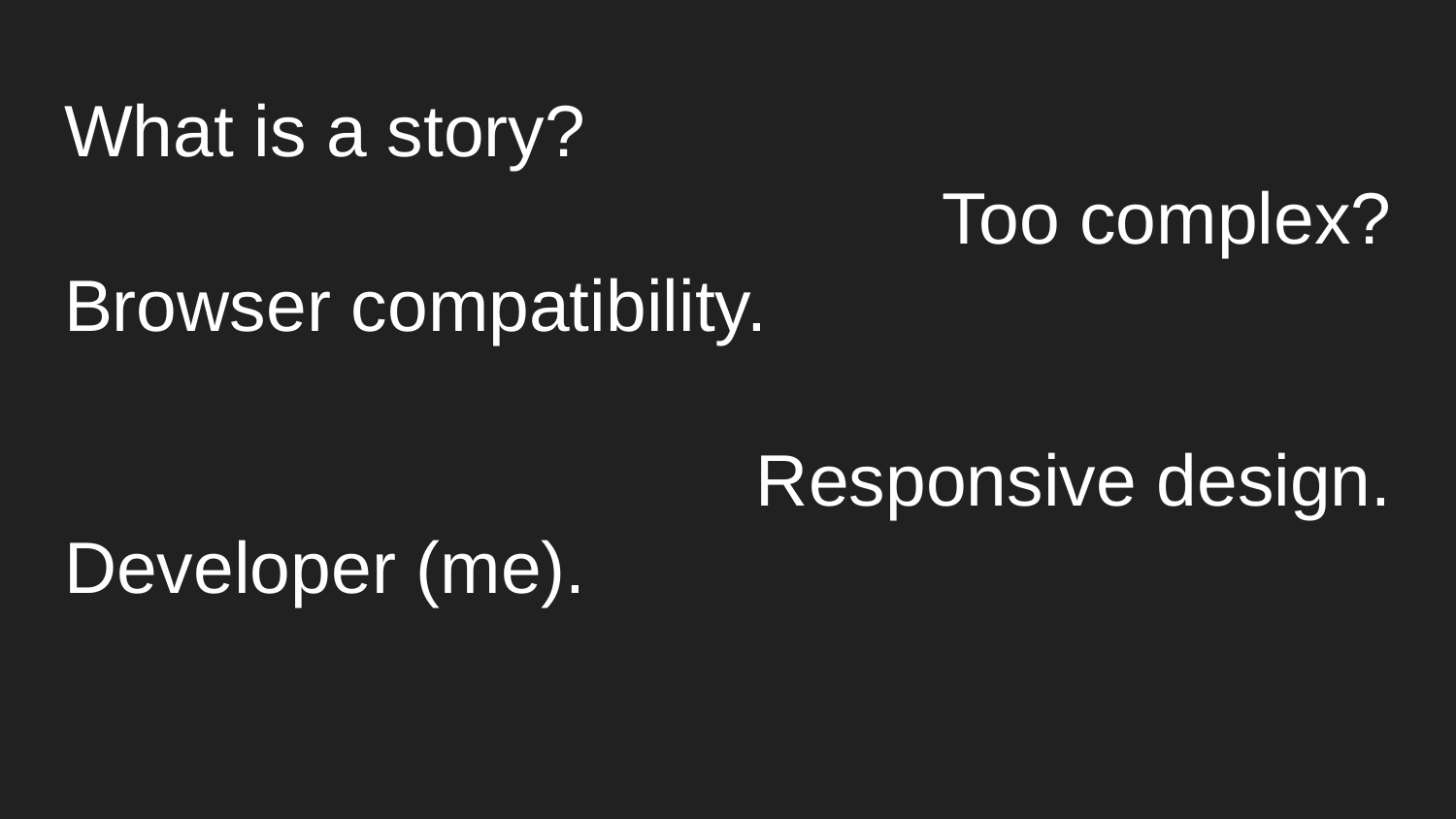

# What is a story?
Too complex?
Browser compatibility.

Responsive design.
Developer (me).